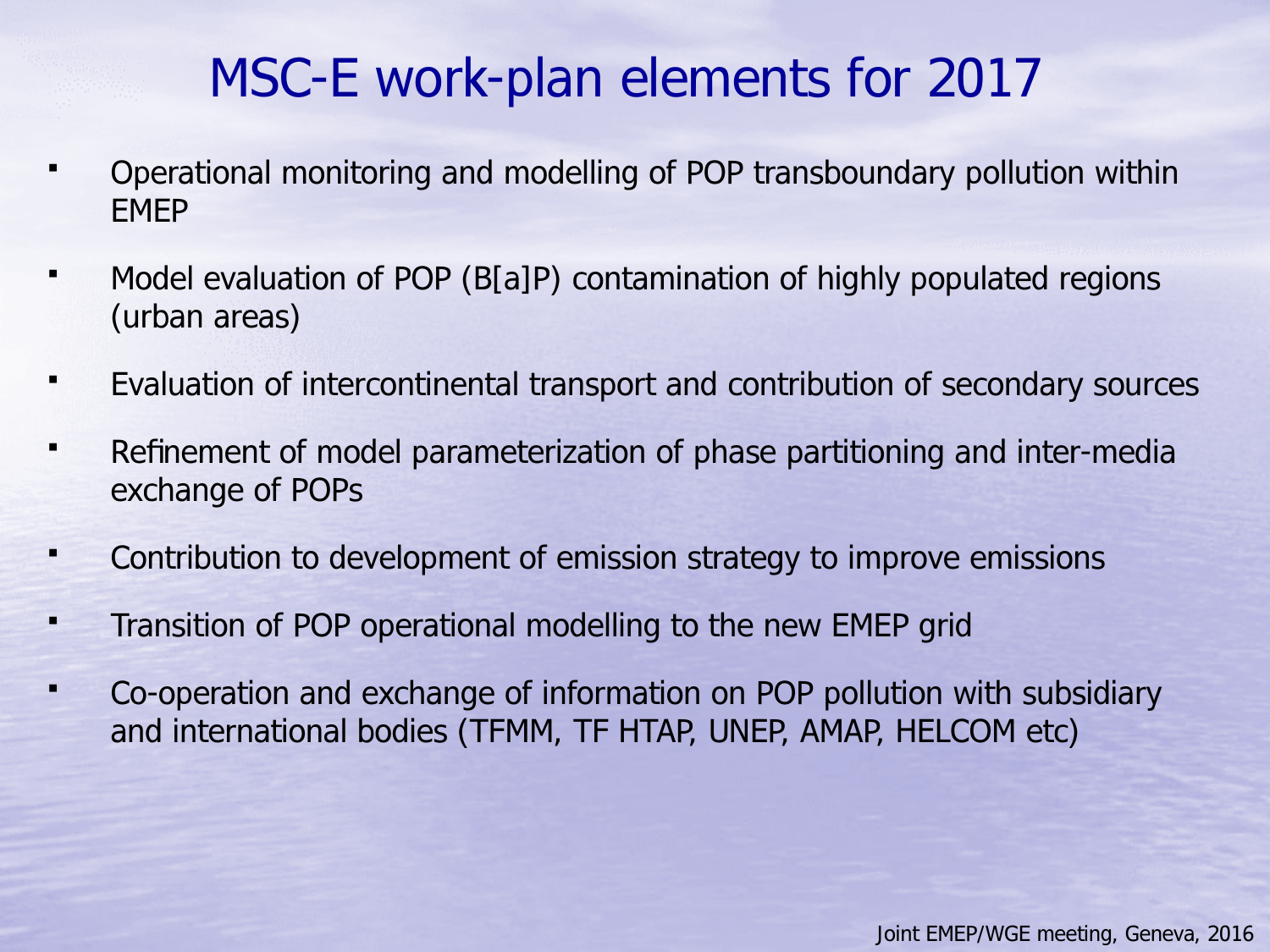

MSC-E work-plan elements for 2017
Operational monitoring and modelling of POP transboundary pollution within EMEP
Model evaluation of POP (B[a]P) contamination of highly populated regions (urban areas)
Evaluation of intercontinental transport and contribution of secondary sources
Refinement of model parameterization of phase partitioning and inter-media exchange of POPs
Contribution to development of emission strategy to improve emissions
Transition of POP operational modelling to the new EMEP grid
Co-operation and exchange of information on POP pollution with subsidiary and international bodies (TFMM, TF HTAP, UNEP, AMAP, HELCOM etc)